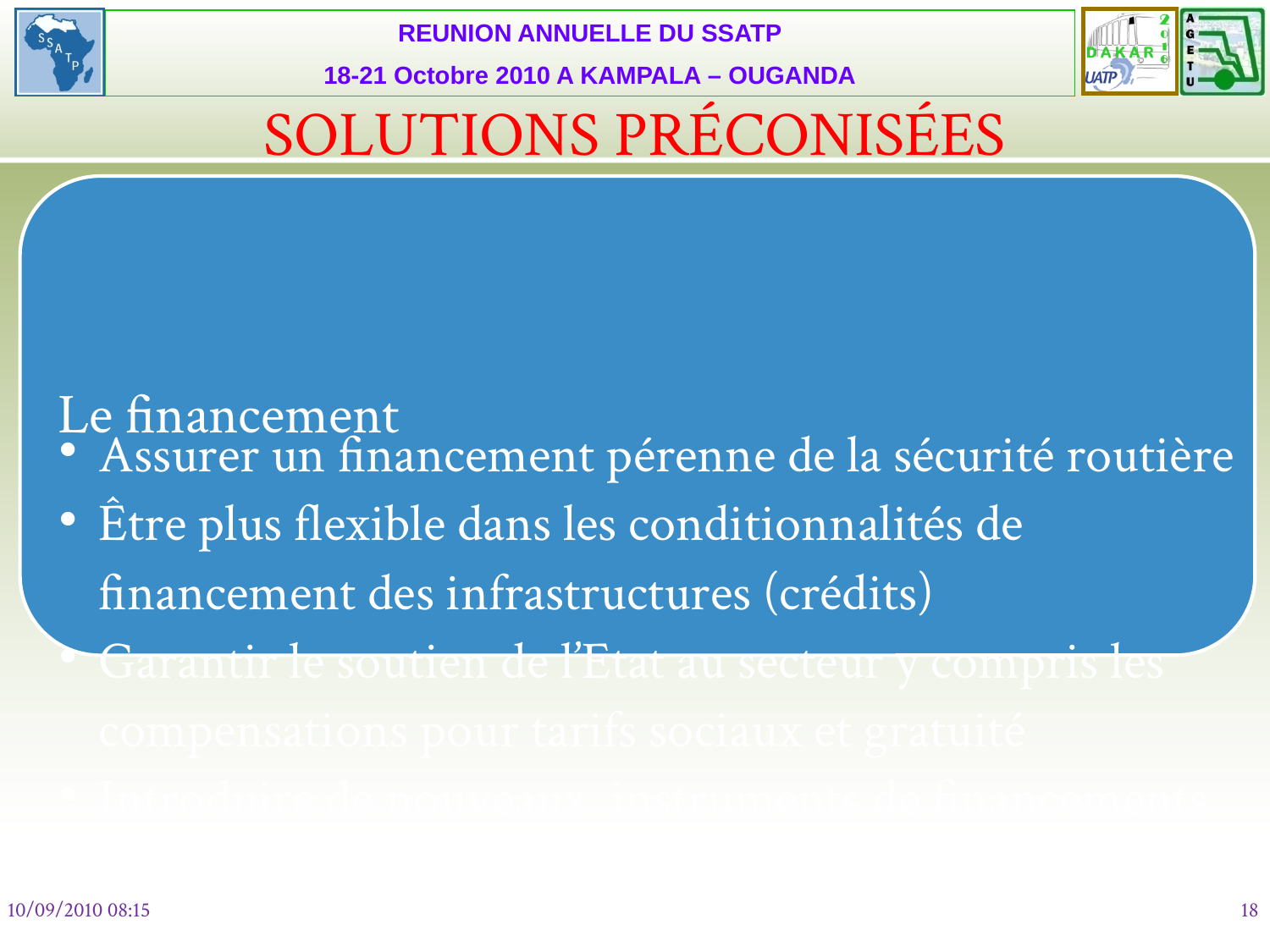

SOLUTIONS PRÉCONISÉES
Le financement
Assurer un financement pérenne de la sécurité routière
Être plus flexible dans les conditionnalités de financement des infrastructures (crédits)
Garantir le soutien de l’Etat au secteur y compris les compensations pour tarifs sociaux et gratuité
Introduire de nouveaux  instruments de financements (leasing, crédit revolving, péage urbain)
10/09/2010 08:15
18